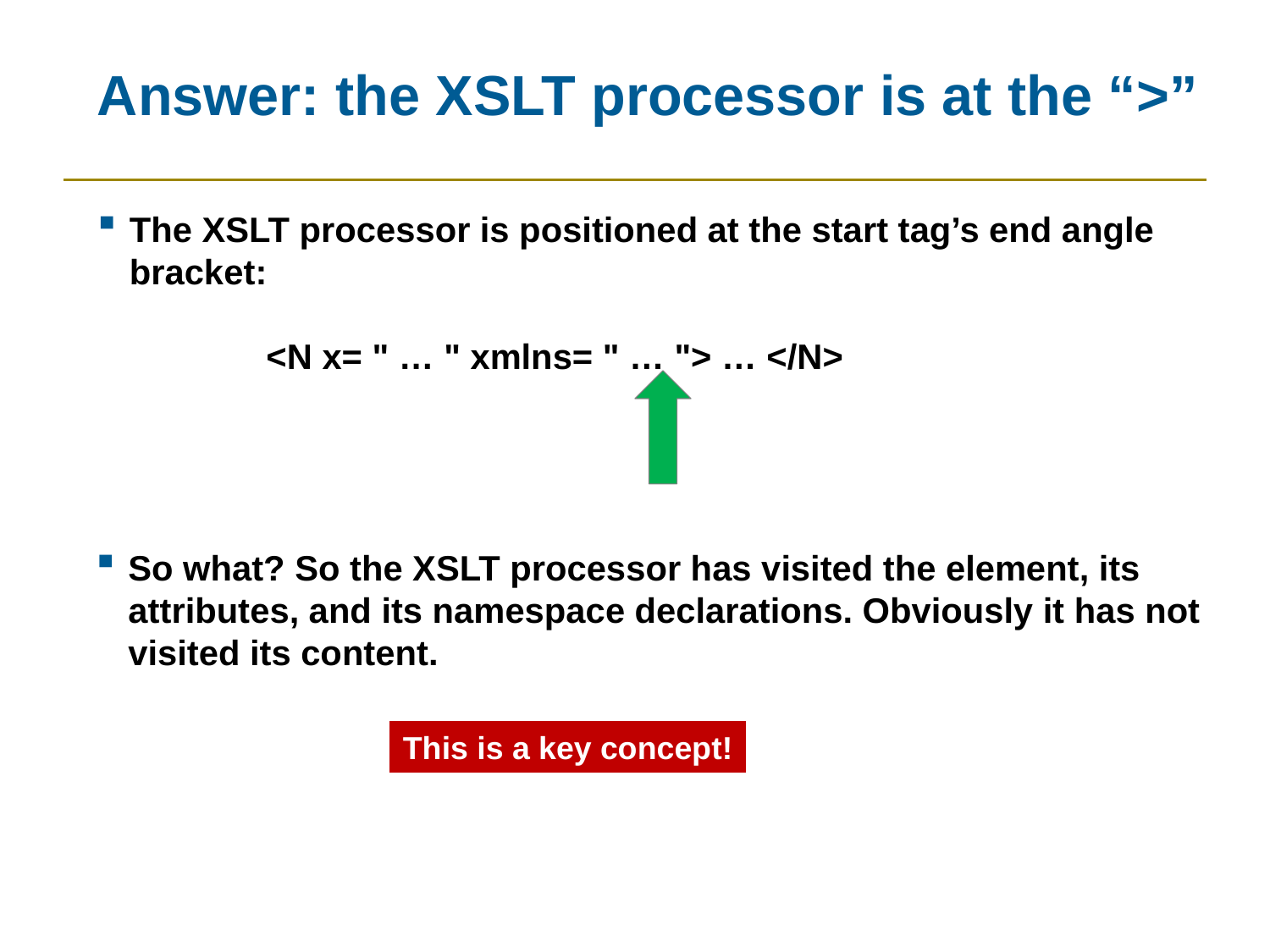

# Answer: the XSLT processor is at the “>”
The XSLT processor is positioned at the start tag’s end angle bracket:
	 <N x= " … " xmlns= " … "> … </N>

So what? So the XSLT processor has visited the element, its attributes, and its namespace declarations. Obviously it has not visited its content.
This is a key concept!